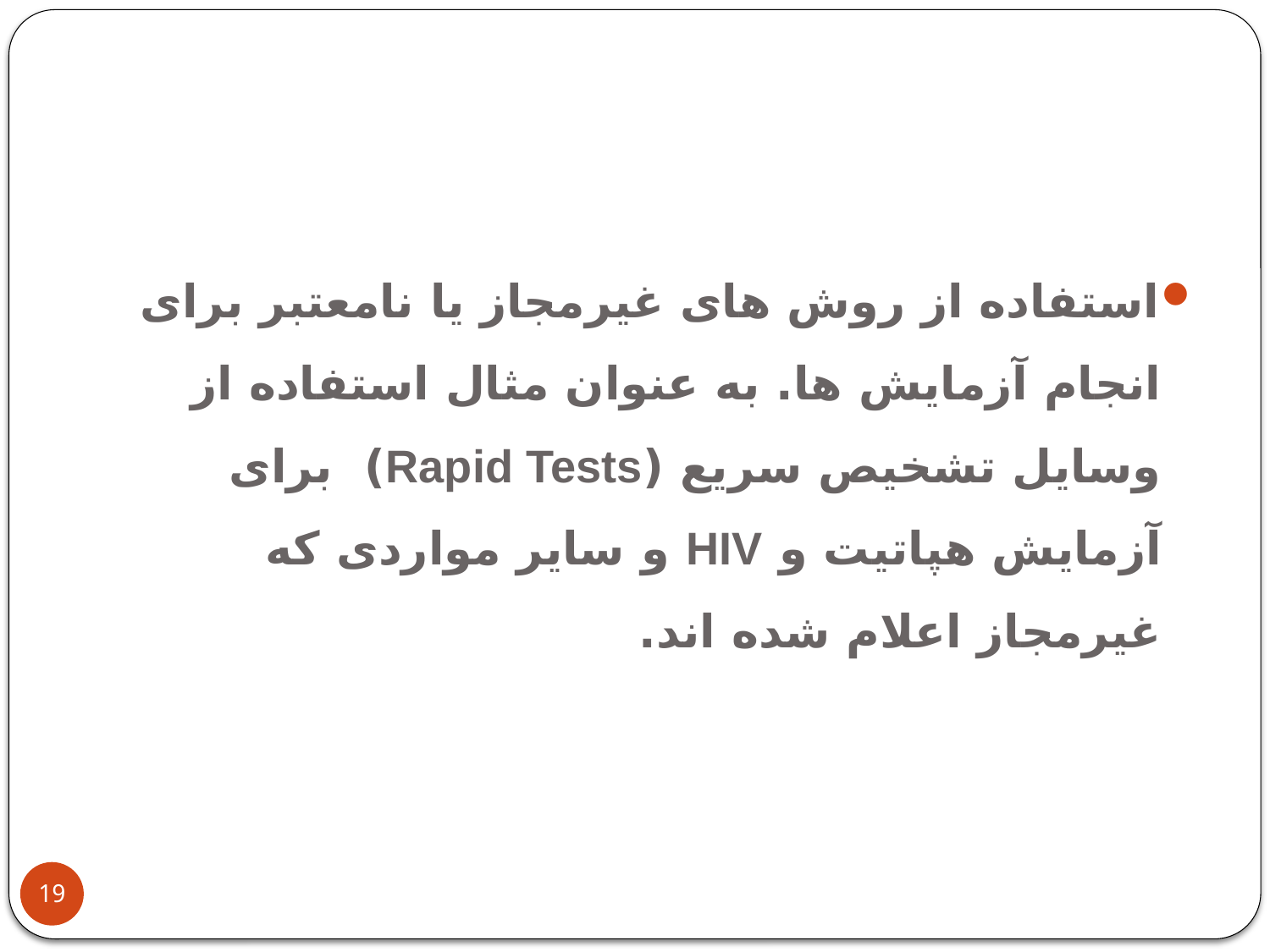

استفاده از روش های غیرمجاز یا نامعتبر برای انجام آزمایش ها. به عنوان مثال استفاده از وسایل تشخیص سریع (Rapid Tests)  برای آزمایش هپاتیت و HIV و سایر مواردی که غیرمجاز اعلام شده اند.
19